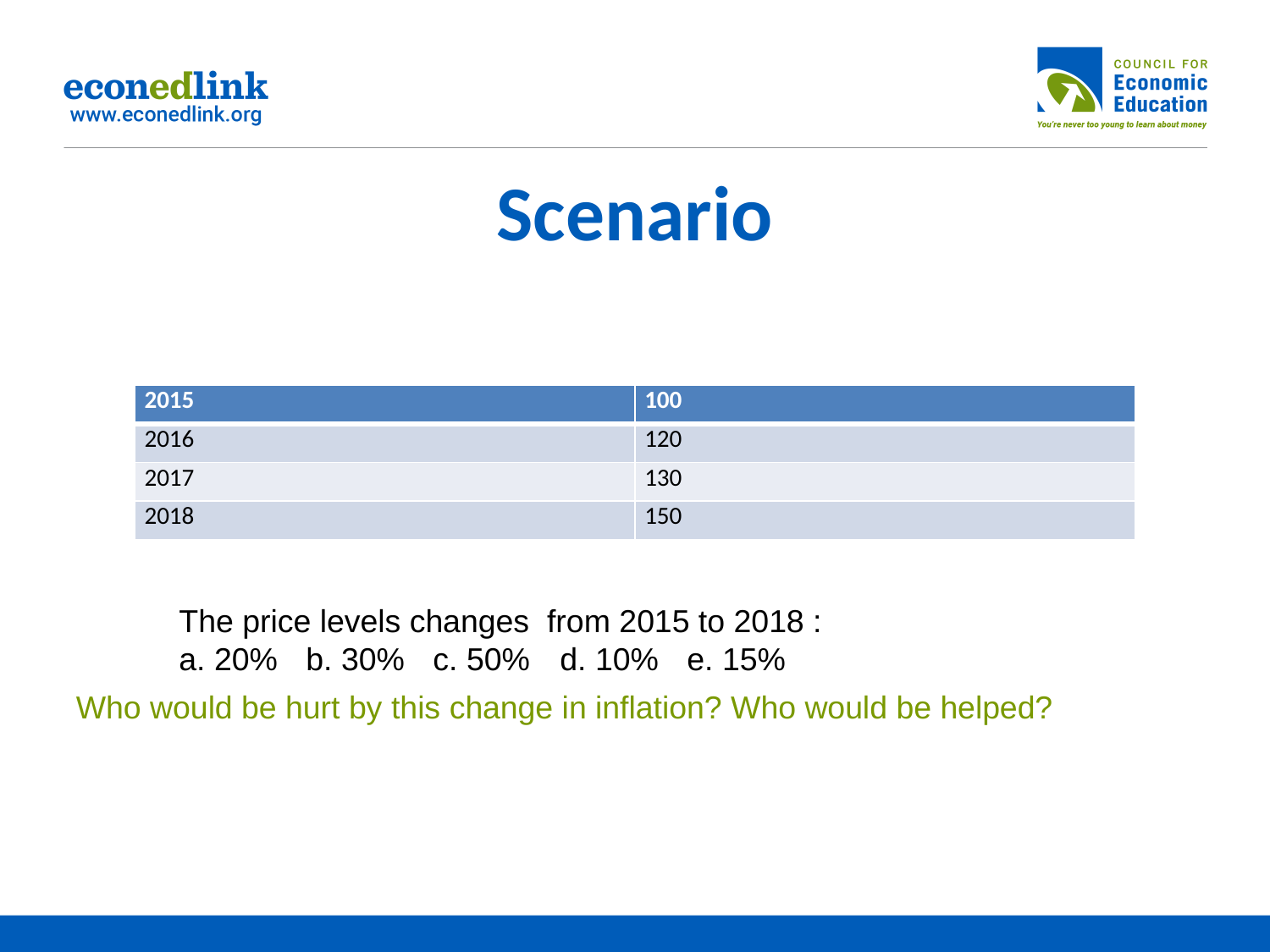

# Scenario
| 2015 | 100 |
| --- | --- |
| 2016 | 120 |
| 2017 | 130 |
| 2018 | 150 |
The price levels changes  from 2015 to 2018 :
a. 20%	b. 30%	c. 50%	d. 10%	e. 15%
Who would be hurt by this change in inflation? Who would be helped?